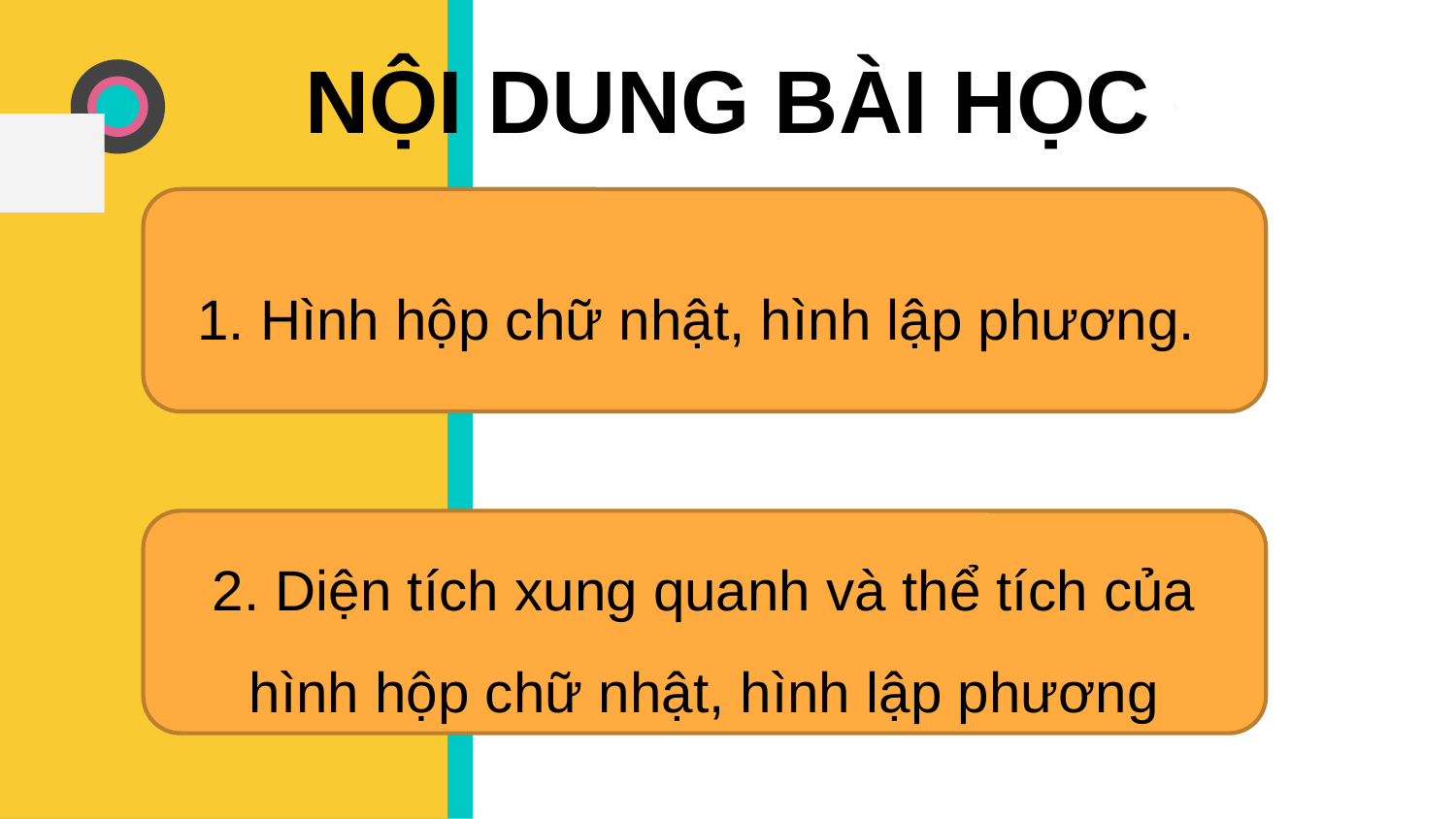

NỘI DUNG BÀI HỌC

1. Hình hộp chữ nhật, hình lập phương.
2. Diện tích xung quanh và thể tích của hình hộp chữ nhật, hình lập phương